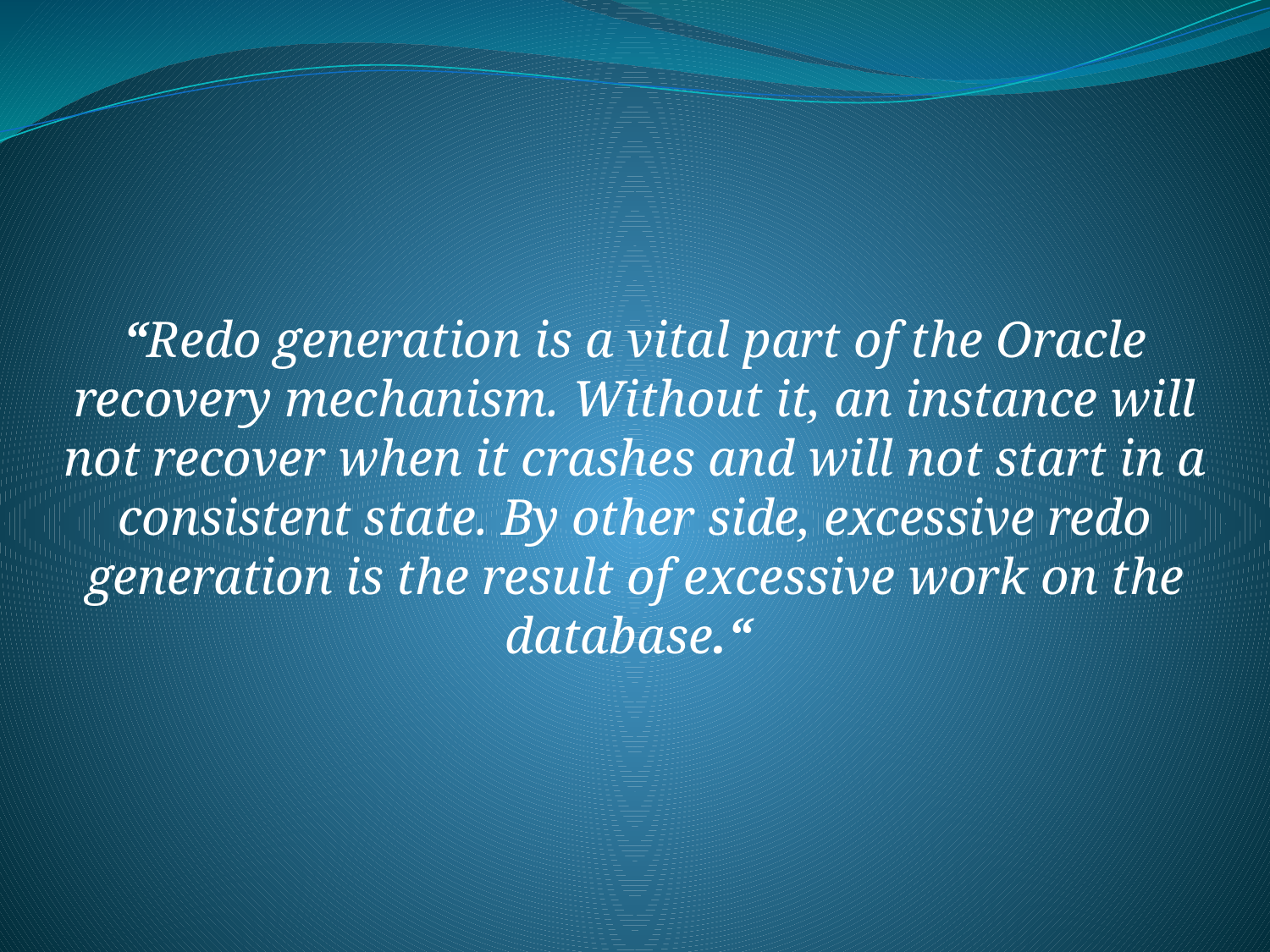

“Redo generation is a vital part of the Oracle recovery mechanism. Without it, an instance will not recover when it crashes and will not start in a consistent state. By other side, excessive redo generation is the result of excessive work on the database.“
#